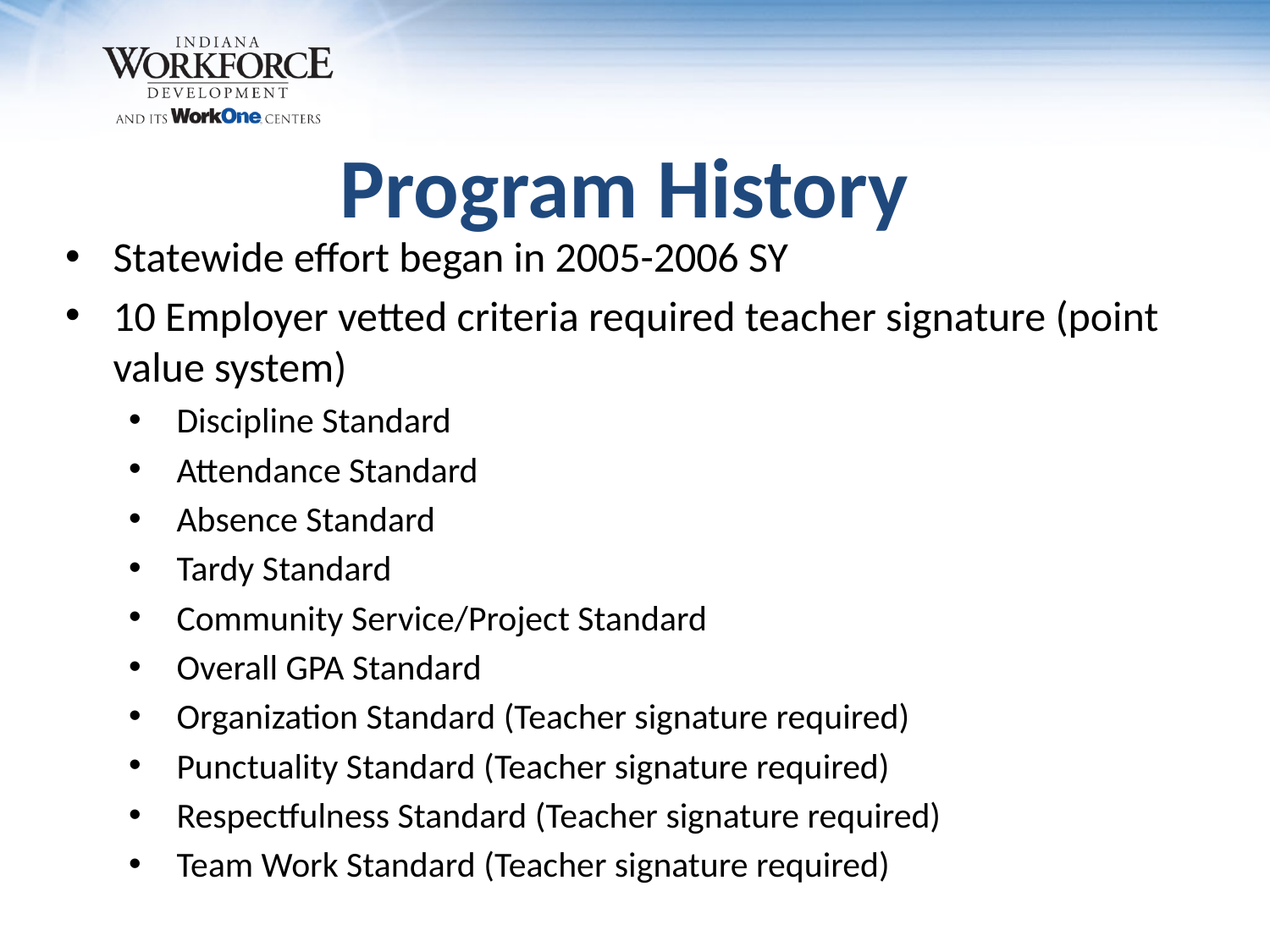

Program History
Statewide effort began in 2005-2006 SY
10 Employer vetted criteria required teacher signature (point value system)
Discipline Standard
Attendance Standard
Absence Standard
Tardy Standard
Community Service/Project Standard
Overall GPA Standard
Organization Standard (Teacher signature required)
Punctuality Standard (Teacher signature required)
Respectfulness Standard (Teacher signature required)
Team Work Standard (Teacher signature required)